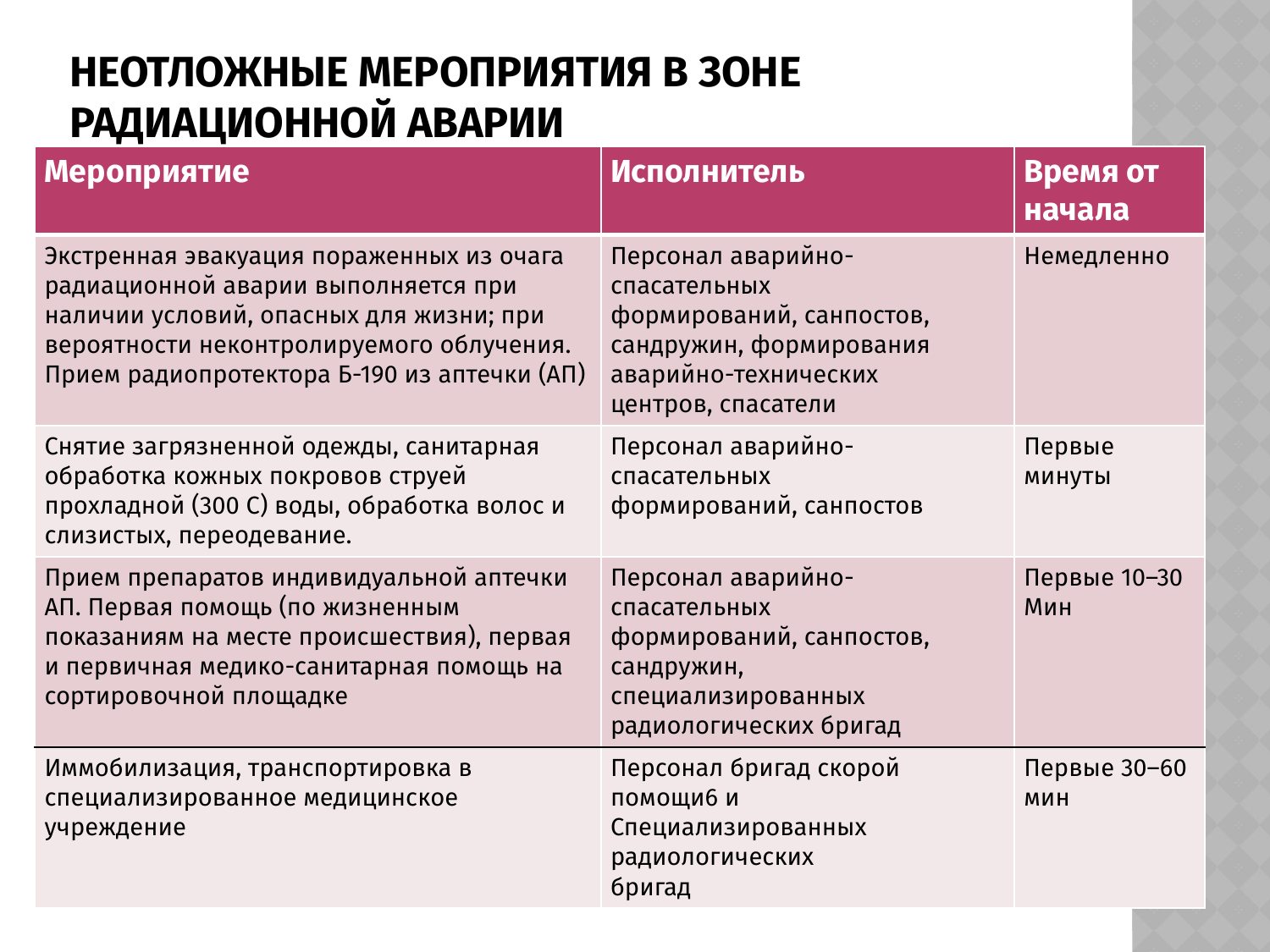

# Неотложные мероприятия в зоне радиационной аварии
| Мероприятие | Исполнитель | Время от начала |
| --- | --- | --- |
| Экстренная эвакуация пораженных из очага радиационной аварии выполняется при наличии условий, опасных для жизни; при вероятности неконтролируемого облучения. Прием радиопротектора Б-190 из аптечки (АП) | Персонал аварийно- спасательных формирований, санпостов, сандружин, формирования аварийно-технических центров, спасатели | Немедленно |
| Снятие загрязненной одежды, санитарная обработка кожных покровов струей прохладной (300 С) воды, обработка волос и слизистых, переодевание. | Персонал аварийно- спасательных формирований, санпостов | Первые минуты |
| Прием препаратов индивидуальной аптечки АП. Первая помощь (по жизненным показаниям на месте происшествия), первая и первичная медико-санитарная помощь на сортировочной площадке | Персонал аварийно- спасательных формирований, санпостов, сандружин, специализированных радиологических бригад | Первые 10–30 Мин |
| Иммобилизация, транспортировка в специализированное медицинское учреждение | Персонал бригад скорой помощи6 и Специализированных радиологических бригад | Первые 30–60 мин |